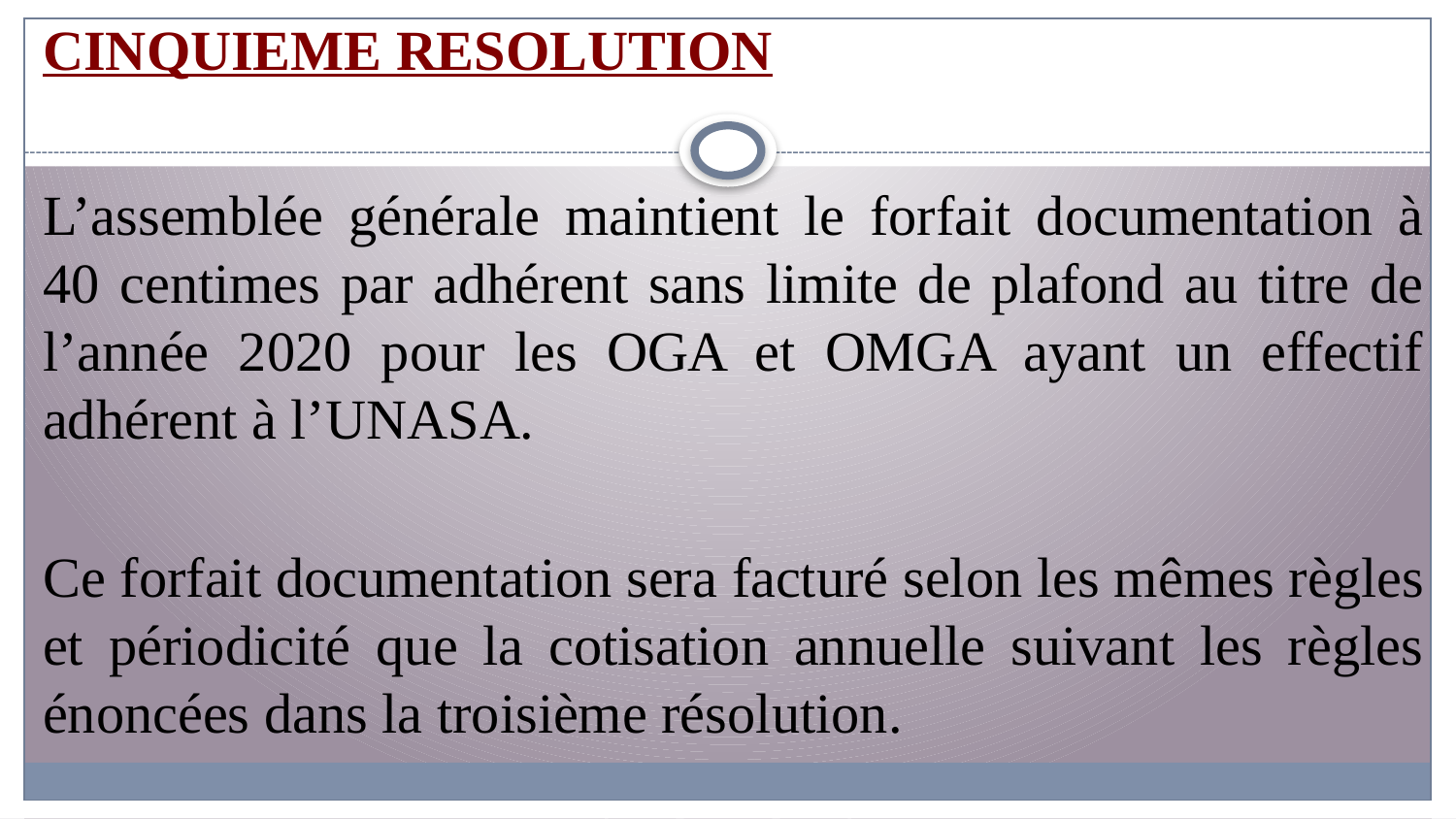

CINQUIEME RESOLUTION

L’assemblée générale maintient le forfait documentation à 40 centimes par adhérent sans limite de plafond au titre de l’année 2020 pour les OGA et OMGA ayant un effectif adhérent à l’UNASA.

Ce forfait documentation sera facturé selon les mêmes règles et périodicité que la cotisation annuelle suivant les règles énoncées dans la troisième résolution.